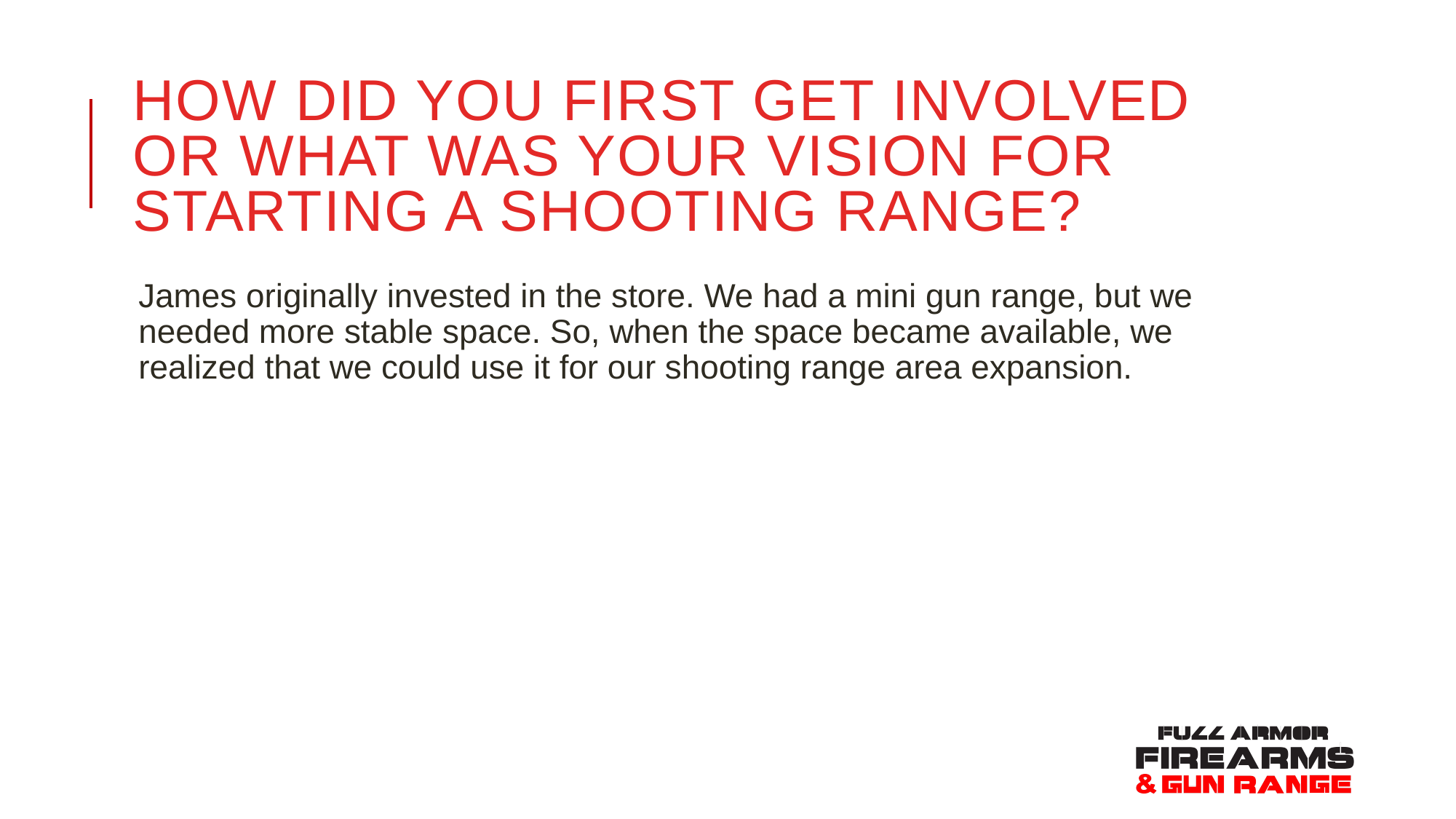

# How did you first get involved or what was your vision for starting a shooting range?
James originally invested in the store. We had a mini gun range, but we needed more stable space. So, when the space became available, we realized that we could use it for our shooting range area expansion.